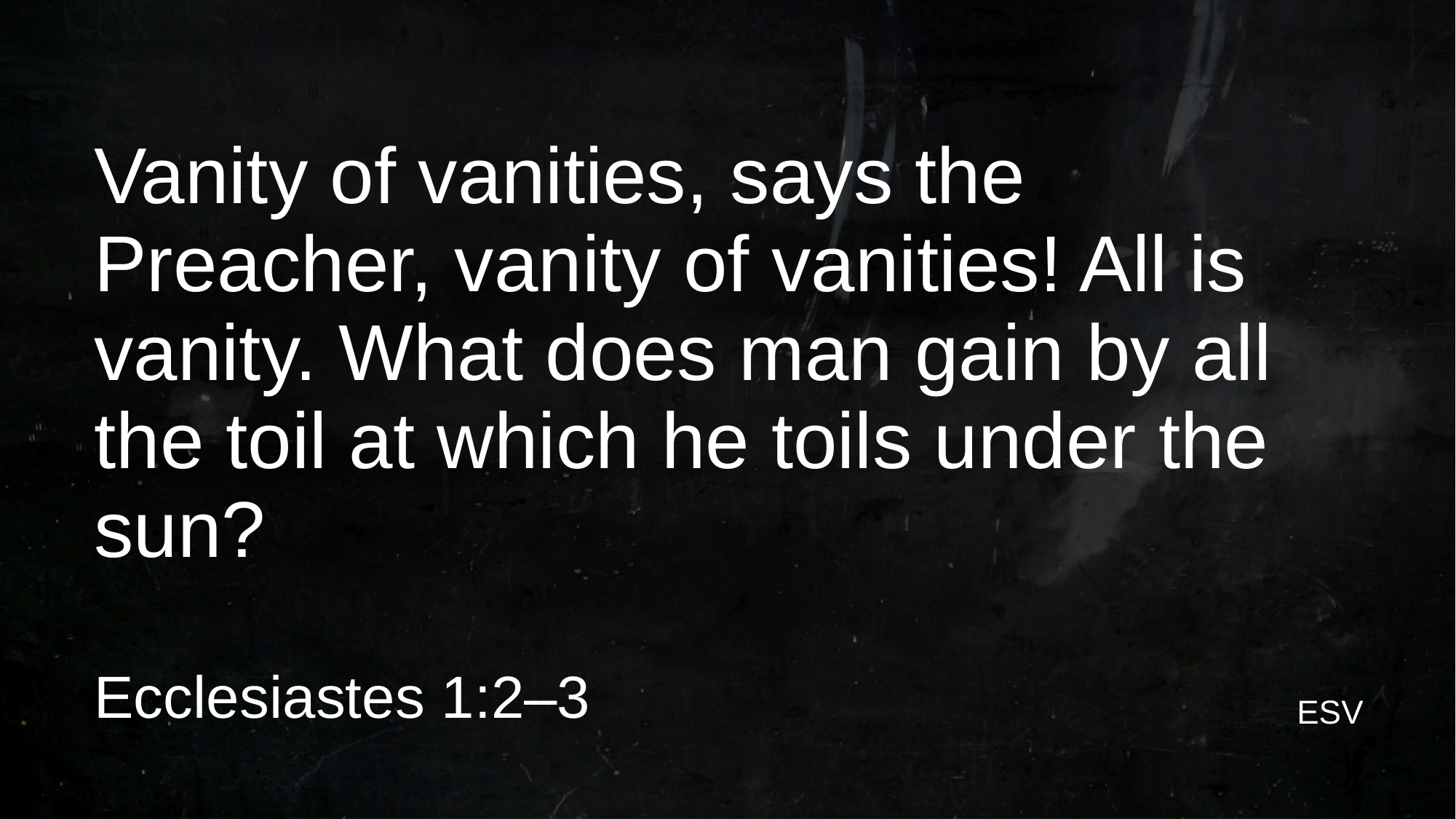

# Vanity of vanities, says the Preacher, vanity of vanities! All is vanity. What does man gain by all the toil at which he toils under the sun?
Ecclesiastes 1:2–3
ESV